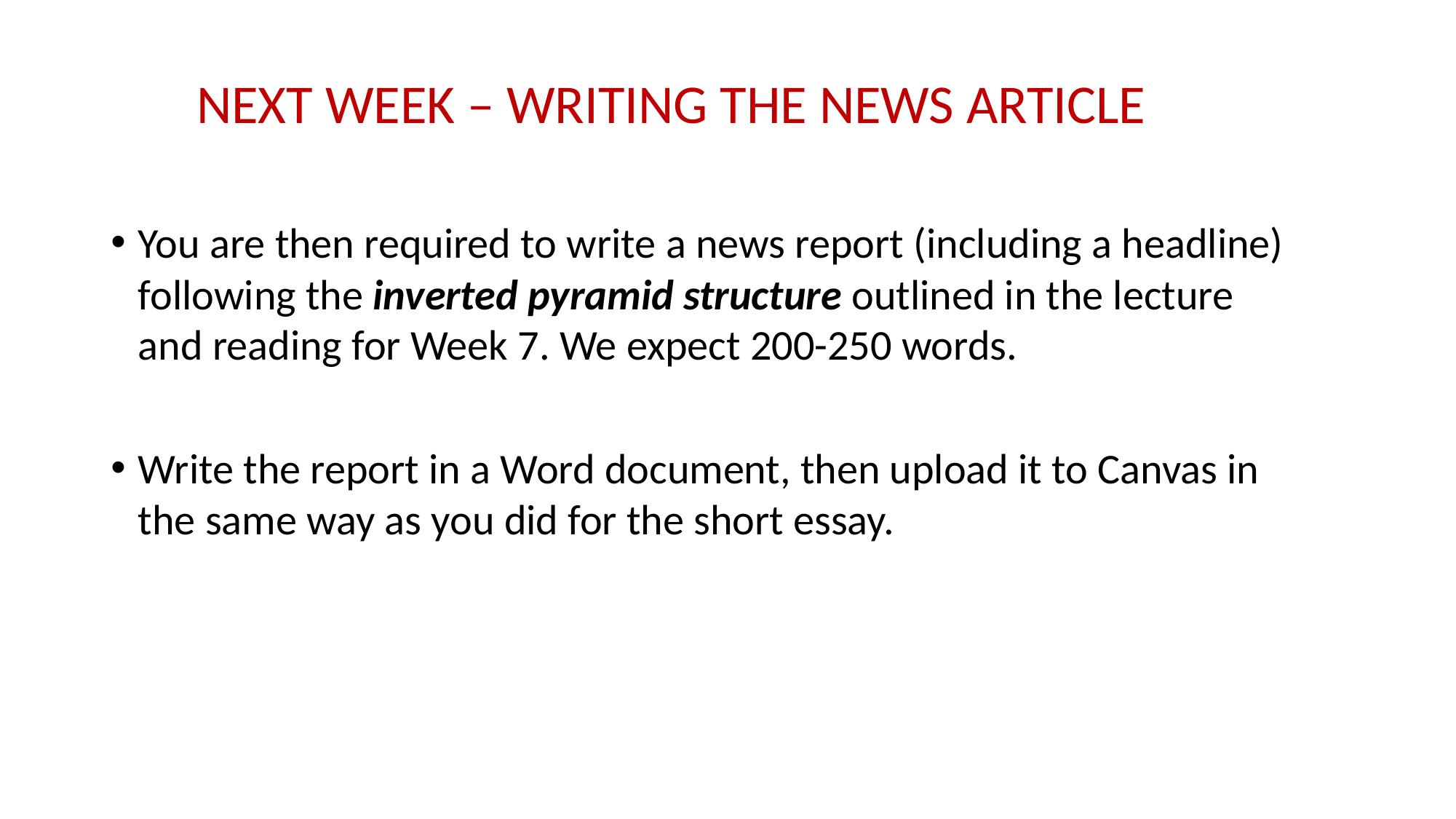

# NEXT WEEK – WRITING THE NEWS ARTICLE
You are then required to write a news report (including a headline) following the inverted pyramid structure outlined in the lecture and reading for Week 7. We expect 200-250 words.

Write the report in a Word document, then upload it to Canvas in the same way as you did for the short essay.